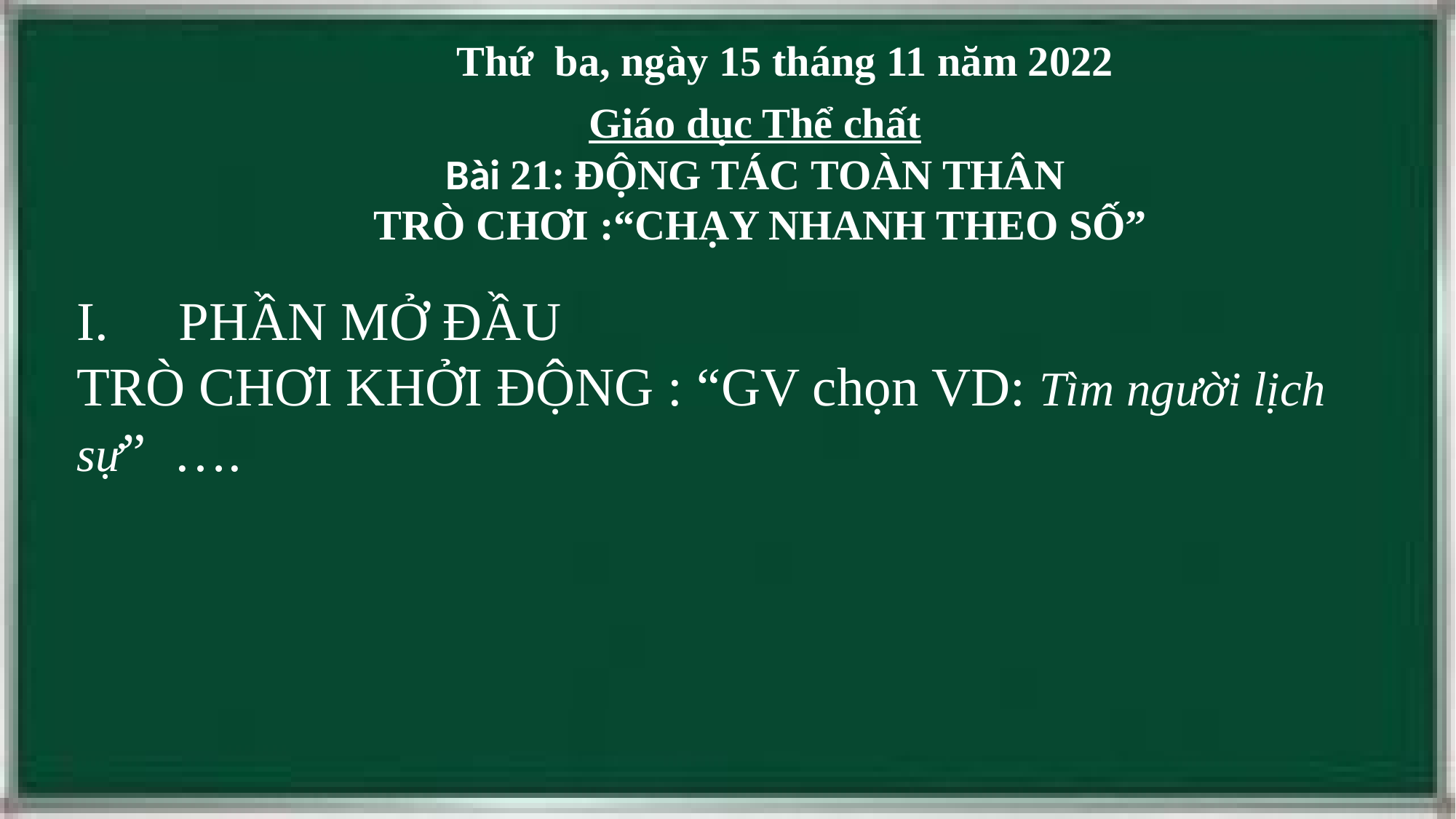

Thứ  ba, ngày 15 tháng 11 năm 2022
Giáo dục Thể chất
Bài 21: ĐỘNG TÁC TOÀN THÂN
 TRÒ CHƠI :“CHẠY NHANH THEO SỐ”
PHẦN MỞ ĐẦU
TRÒ CHƠI KHỞI ĐỘNG : “GV chọn VD: Tìm người lịch sự”  ….